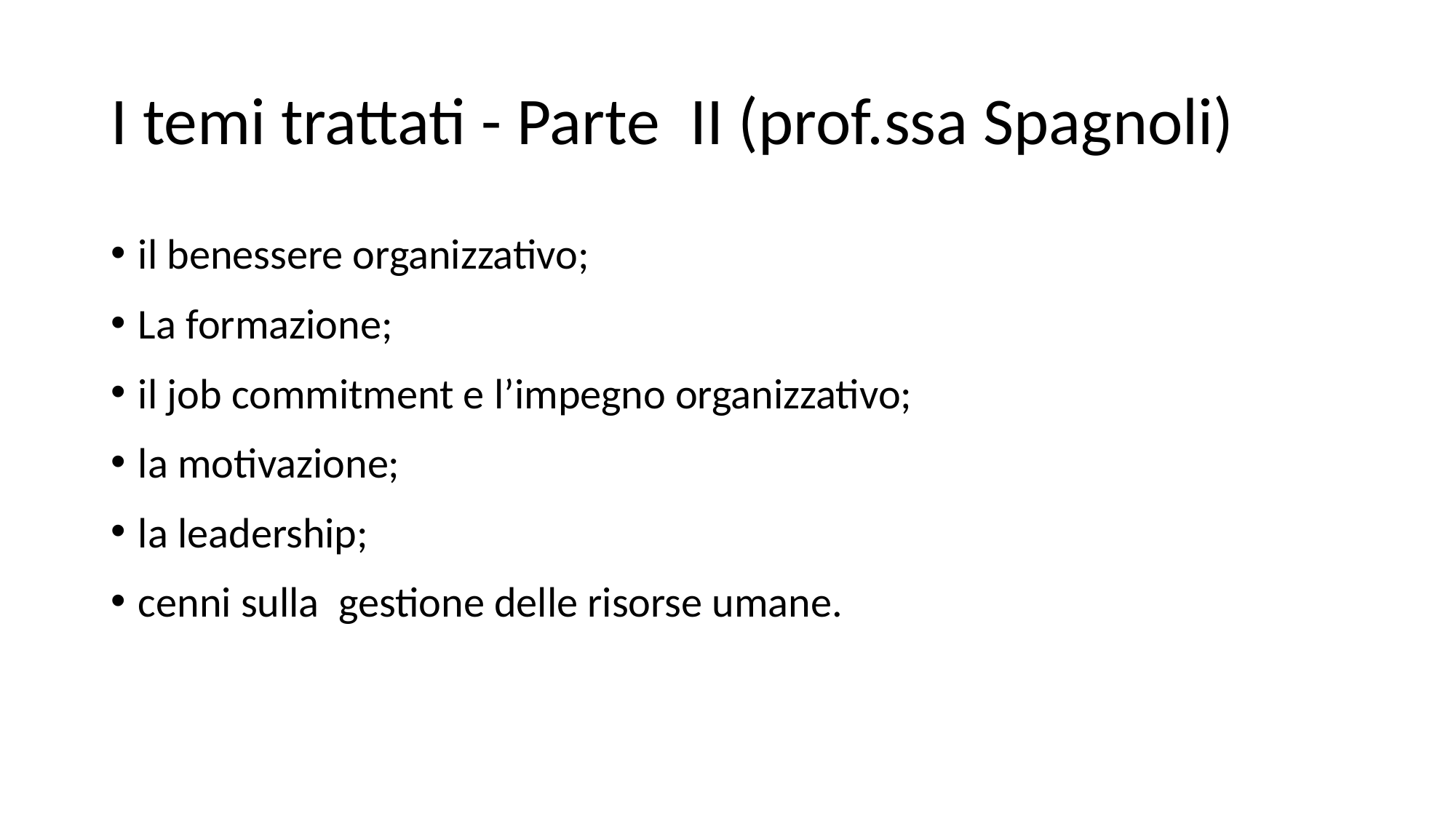

# I temi trattati - Parte  II (prof.ssa Spagnoli)
il benessere organizzativo;
La formazione;
il job commitment e l’impegno organizzativo;
la motivazione;
la leadership;
cenni sulla  gestione delle risorse umane.